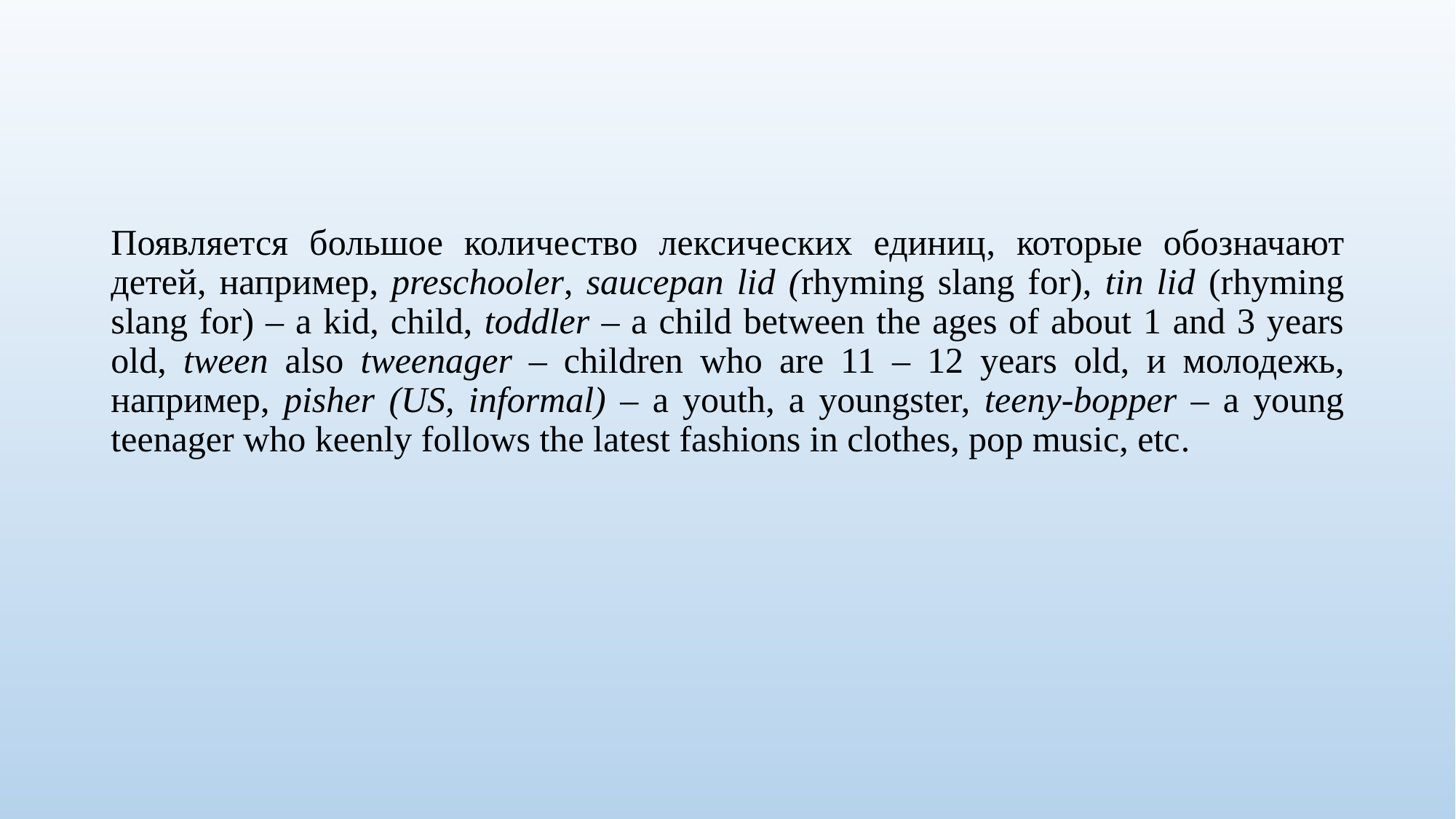

Появляется большое количество лексических единиц, которые обозначают детей, например, preschooler, saucepan lid (rhyming slang for), tin lid (rhyming slang for) – a kid, child, toddler – a child between the ages of about 1 and 3 years old, tween also tweenager – children who are 11 – 12 years old, и молодежь, например, pisher (US, informal) – a youth, a youngster, teeny-bopper – a young teenager who keenly follows the latest fashions in clothes, pop music, etc.